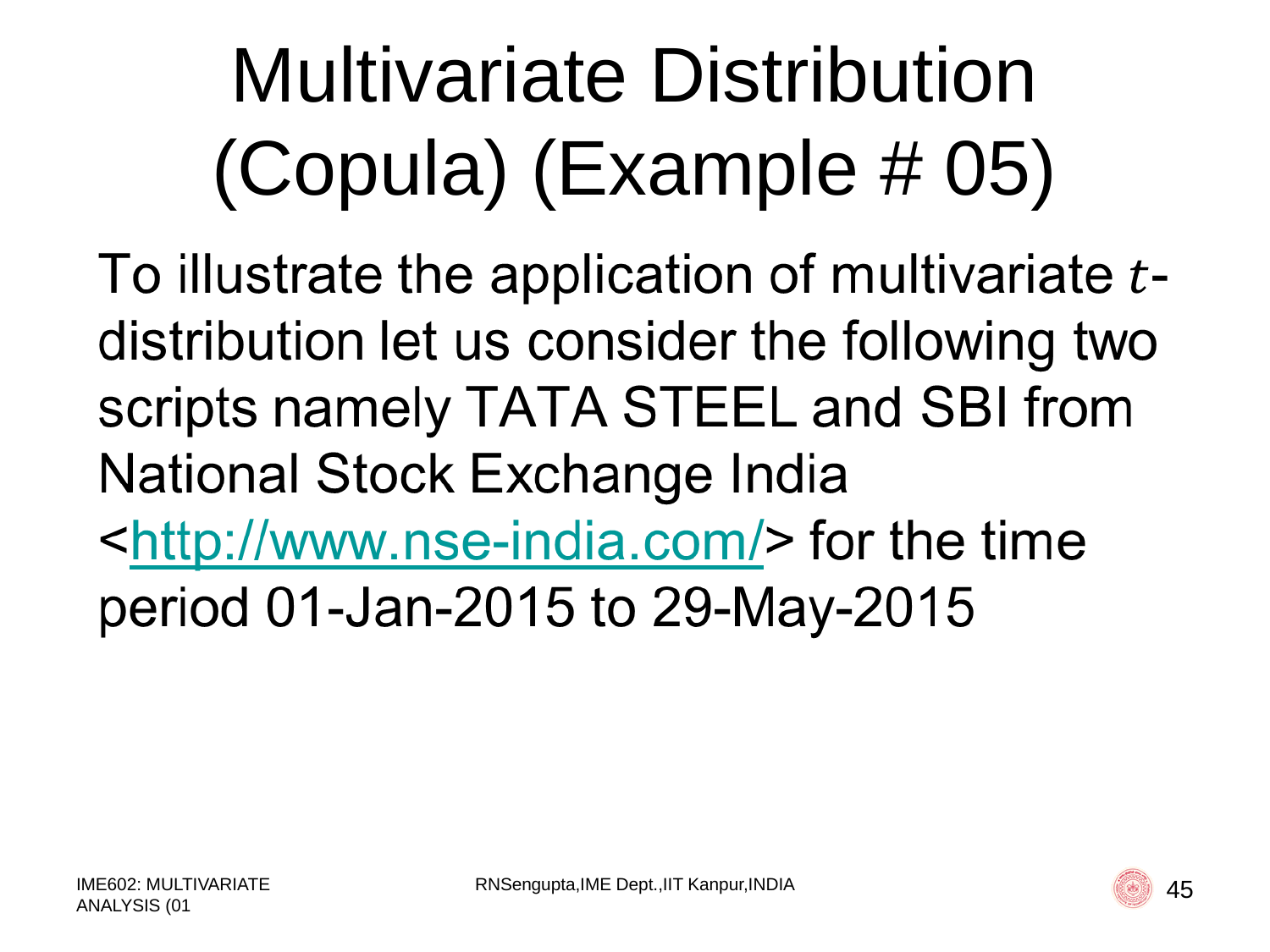

# Multivariate Distribution (Copula) (Example # 05)

IME602: MULTIVARIATE ANALYSIS (01
RNSengupta,IME Dept.,IIT Kanpur,INDIA
45